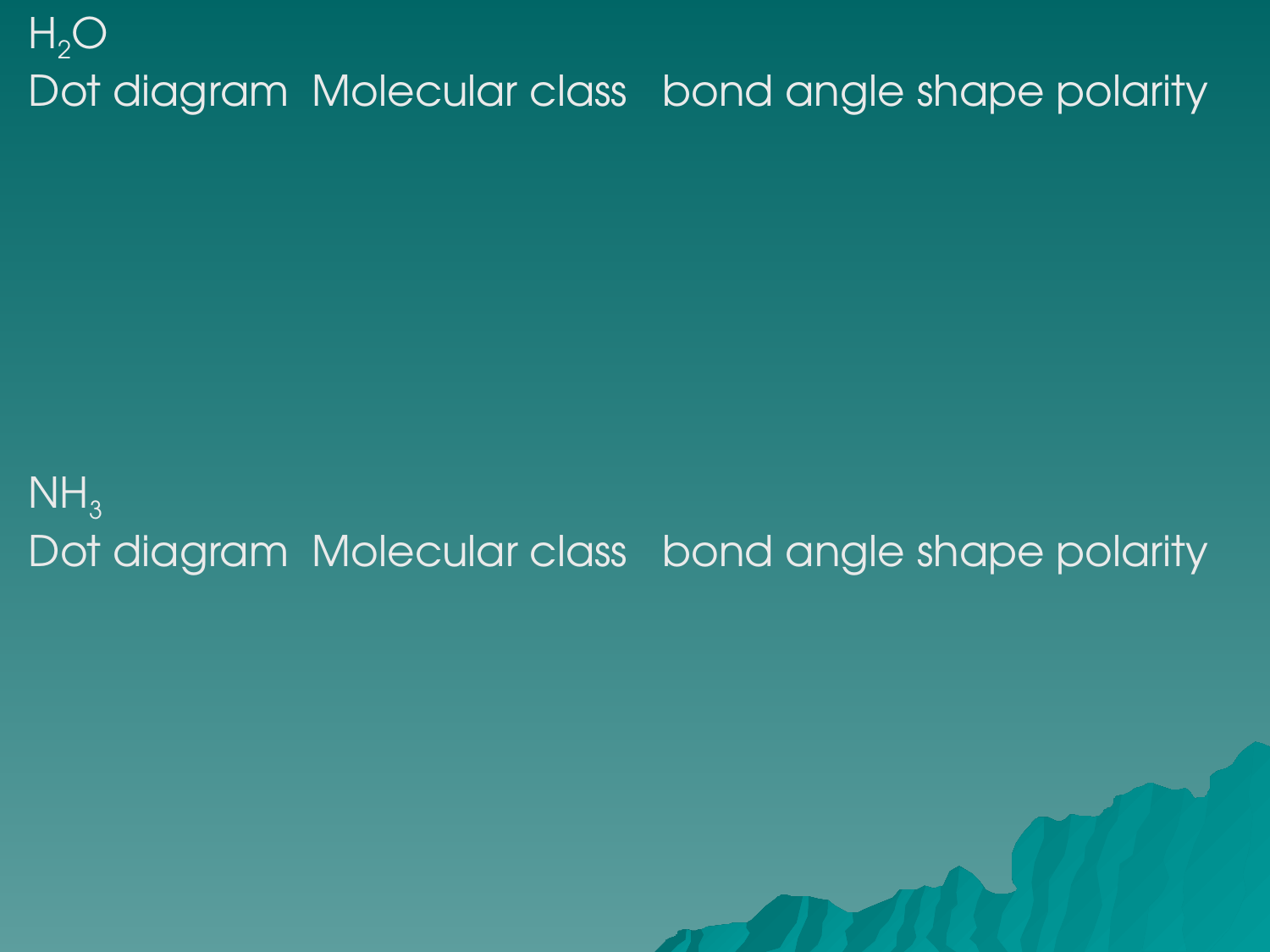

H2O
Dot diagram  Molecular class   bond angle shape polarity
NH3
Dot diagram  Molecular class   bond angle shape polarity